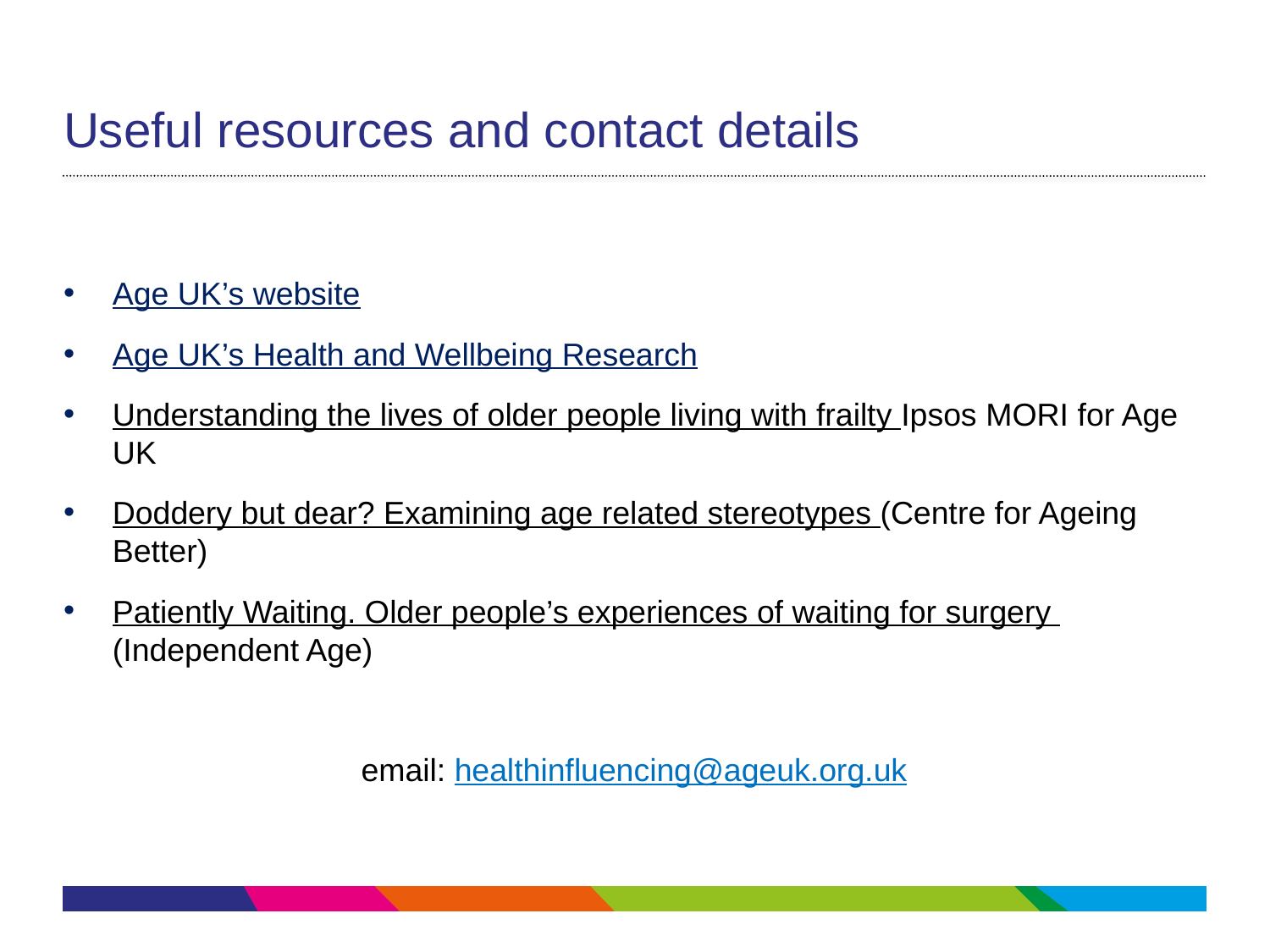

# Useful resources and contact details

Age UK’s website
Age UK’s Health and Wellbeing Research
Understanding the lives of older people living with frailty Ipsos MORI for Age UK
Doddery but dear? Examining age related stereotypes (Centre for Ageing Better)
Patiently Waiting. Older people’s experiences of waiting for surgery (Independent Age)

email: healthinfluencing@ageuk.org.uk